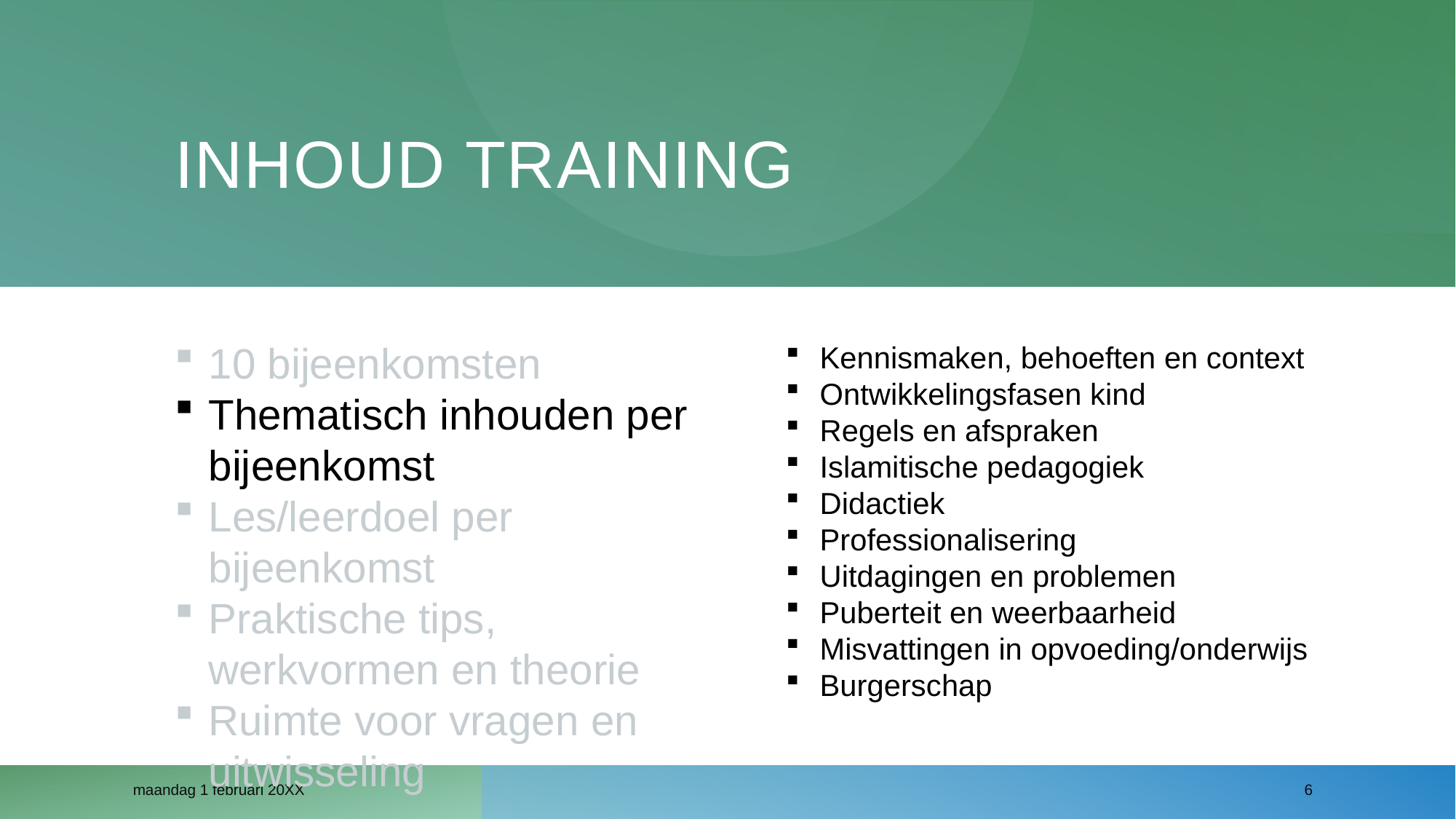

# Inhoud training
10 bijeenkomsten
Thematisch inhouden per bijeenkomst
Les/leerdoel per bijeenkomst
Praktische tips, werkvormen en theorie
Ruimte voor vragen en uitwisseling

Kennismaken, behoeften en context
Ontwikkelingsfasen kind
Regels en afspraken
Islamitische pedagogiek
Didactiek
Professionalisering
Uitdagingen en problemen
Puberteit en weerbaarheid
Misvattingen in opvoeding/onderwijs
Burgerschap

maandag 1 februari 20XX

6